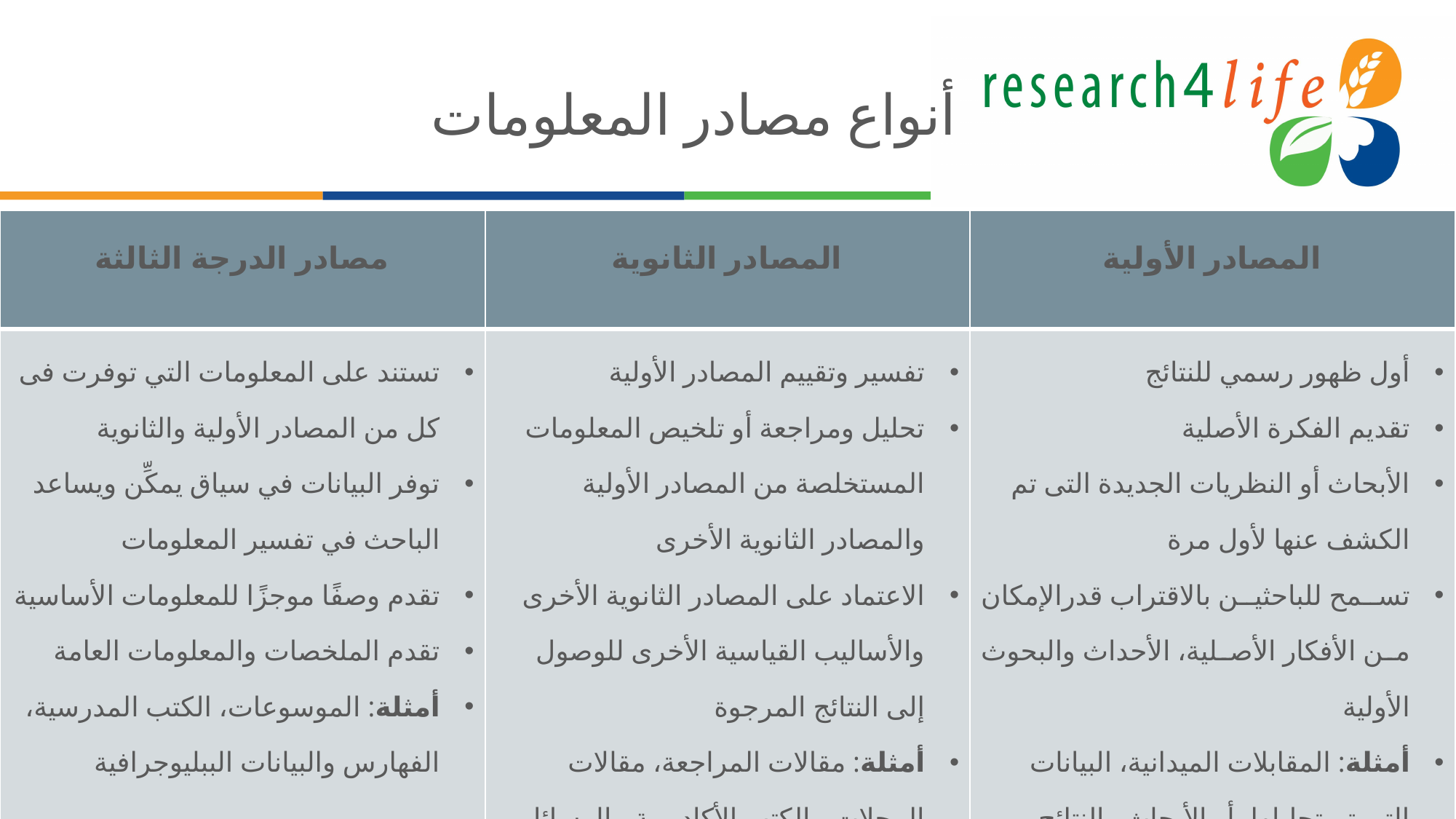

# أنواع مصادر المعلومات
| مصادر الدرجة الثالثة | المصادر الثانوية | المصادر الأولية |
| --- | --- | --- |
| تستند على المعلومات التي توفرت فى كل من المصادر الأولية والثانوية توفر البيانات في سياق يمكِّن ويساعد الباحث في تفسير المعلومات تقدم وصفًا موجزًا للمعلومات الأساسية تقدم الملخصات والمعلومات العامة أمثلة: الموسوعات، الكتب المدرسية، الفهارس والبيانات الببليوجرافية | تفسير وتقييم المصادر الأولية تحليل ومراجعة أو تلخيص المعلومات المستخلصة من المصادر الأولية والمصادر الثانوية الأخرى الاعتماد على المصادر الثانوية الأخرى والأساليب القياسية الأخرى للوصول إلى النتائج المرجوة أمثلة: مقالات المراجعة، مقالات المجلات ، الكتب الأكاديمية ، الرسائل الجامعية | أول ظهور رسمي للنتائج تقديم الفكرة الأصلية الأبحاث أو النظريات الجديدة التى تم الكشف عنها لأول مرة تسمح للباحثين بالاقتراب قدرالإمكان من الأفكار الأصلية، الأحداث والبحوث الأولية أمثلة: المقابلات الميدانية، البيانات التي تم تحليلها، أو الأبحاث والنتائج الأصلية |